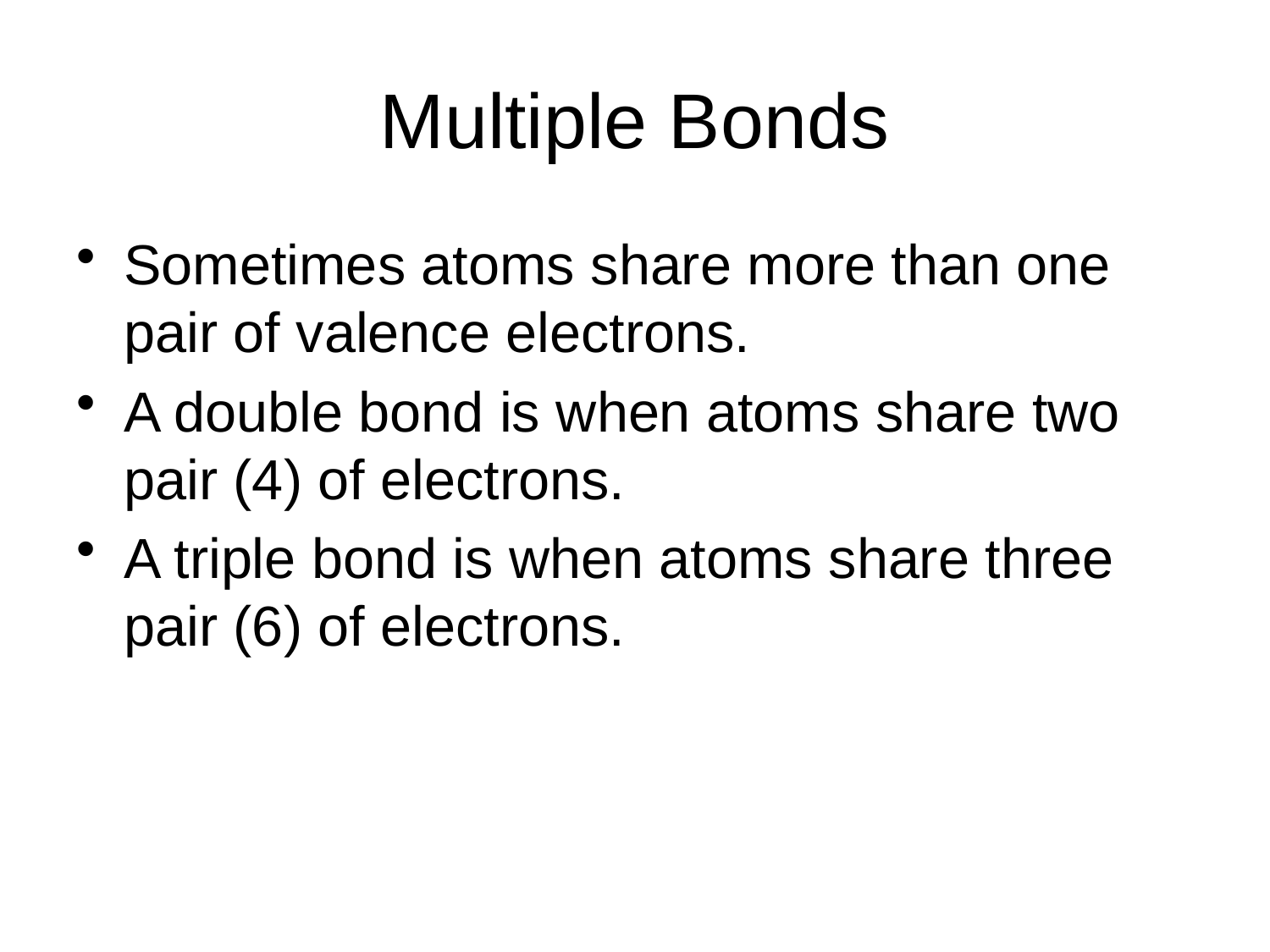

# Multiple Bonds
Sometimes atoms share more than one pair of valence electrons.
A double bond is when atoms share two pair (4) of electrons.
A triple bond is when atoms share three pair (6) of electrons.